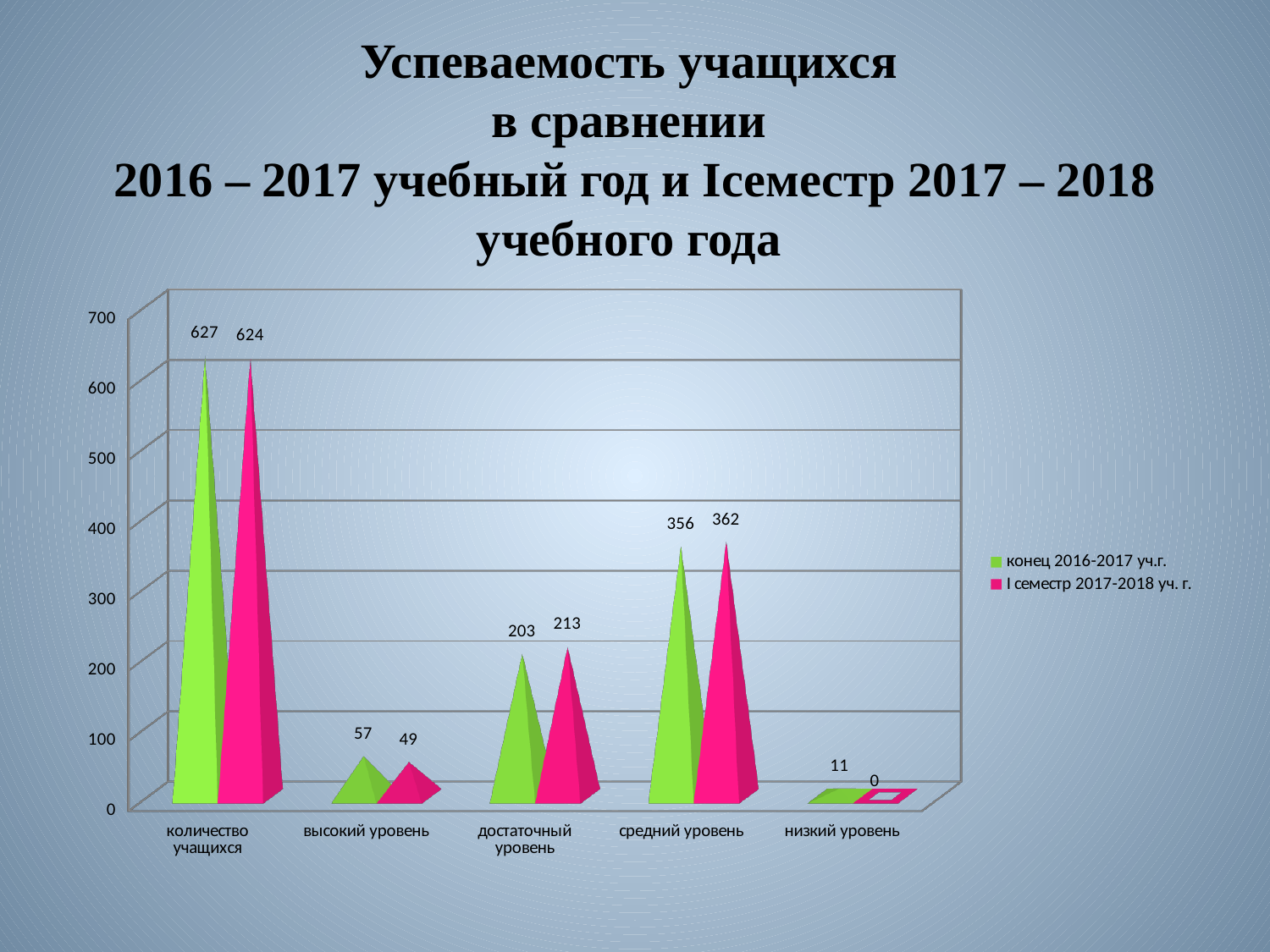

# Успеваемость учащихся в сравнении 2016 – 2017 учебный год и Iсеместр 2017 – 2018 учебного года

[unsupported chart]